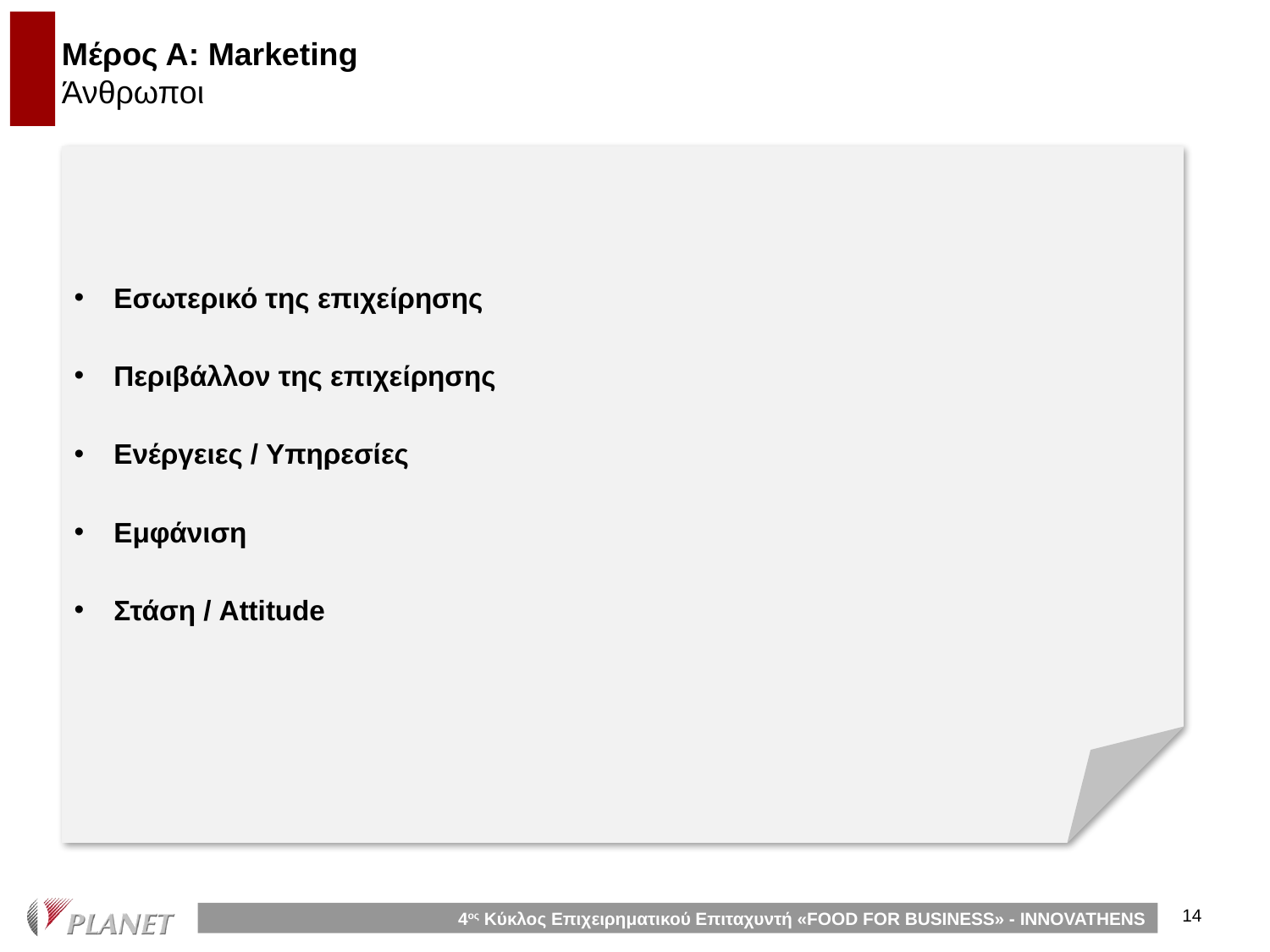

# Μέρος Α: Marketing Άνθρωποι
Εσωτερικό της επιχείρησης
Περιβάλλον της επιχείρησης
Ενέργειες / Υπηρεσίες
Εμφάνιση
Στάση / Attitude